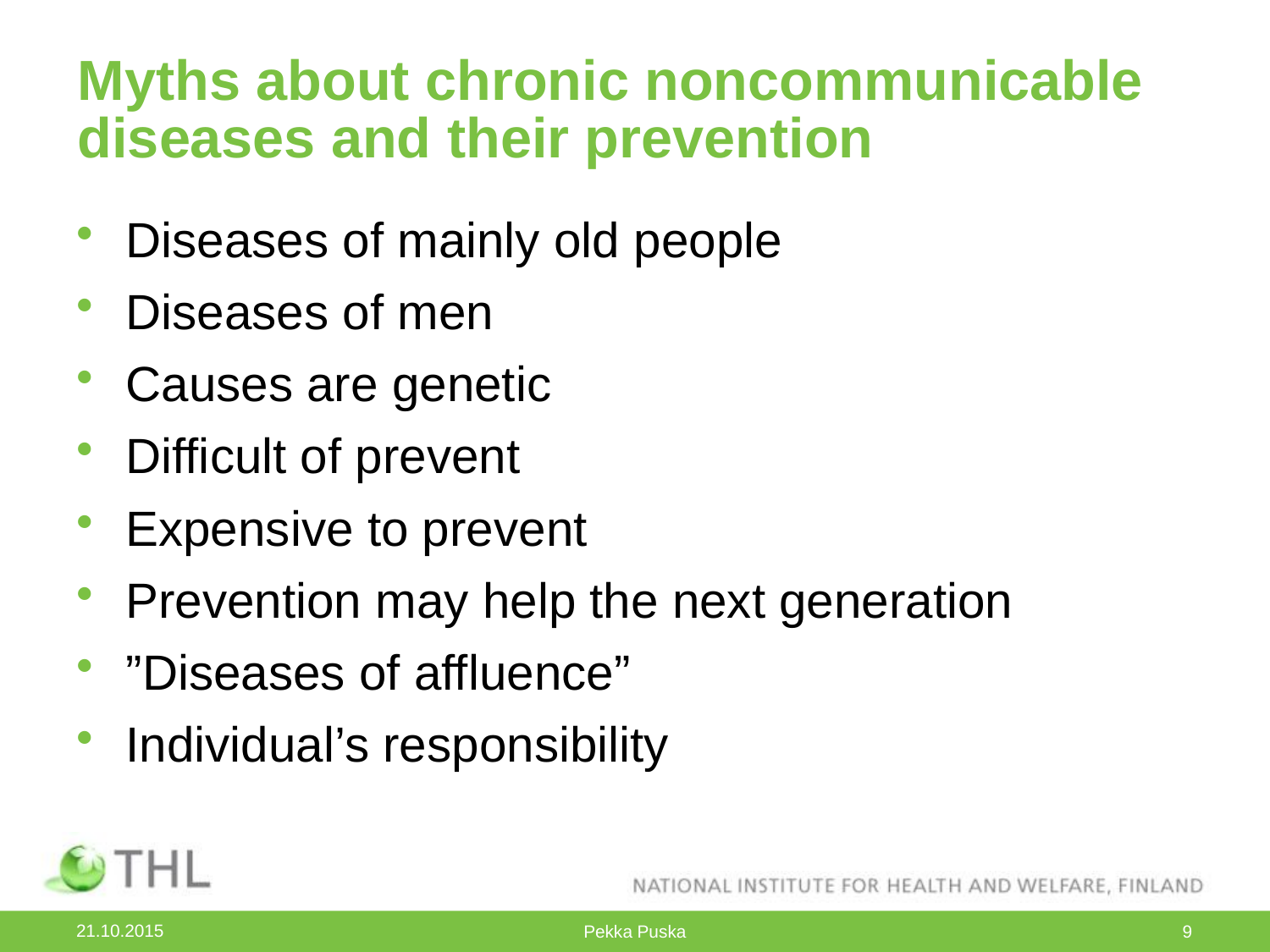

# Myths about chronic noncommunicable diseases and their prevention
Diseases of mainly old people
Diseases of men
Causes are genetic
Difficult of prevent
Expensive to prevent
Prevention may help the next generation
”Diseases of affluence”
Individual’s responsibility
21.10.2015
Pekka Puska
9